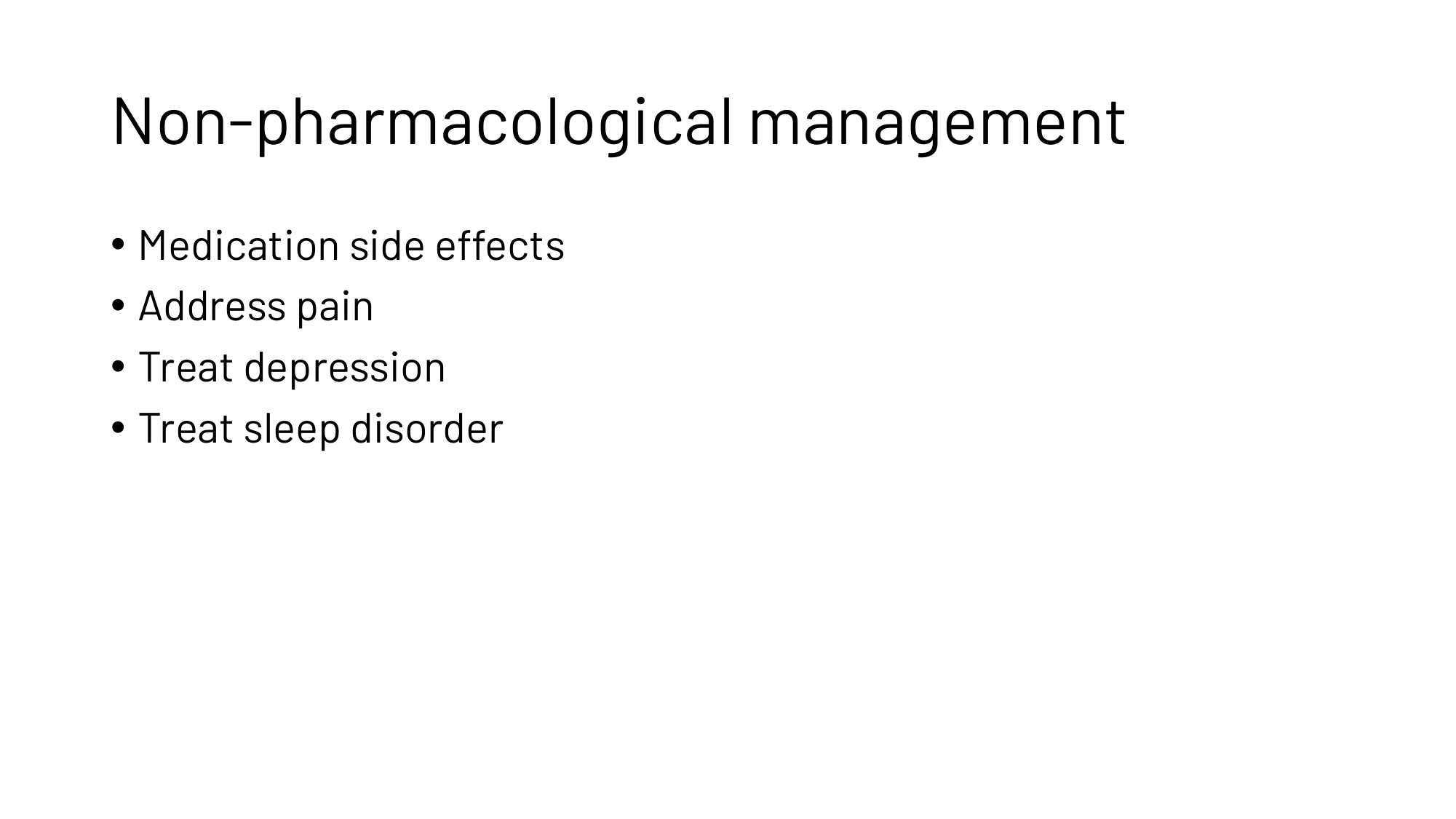

# Non-pharmacological management
Medication side effects
Address pain
Treat depression
Treat sleep disorder